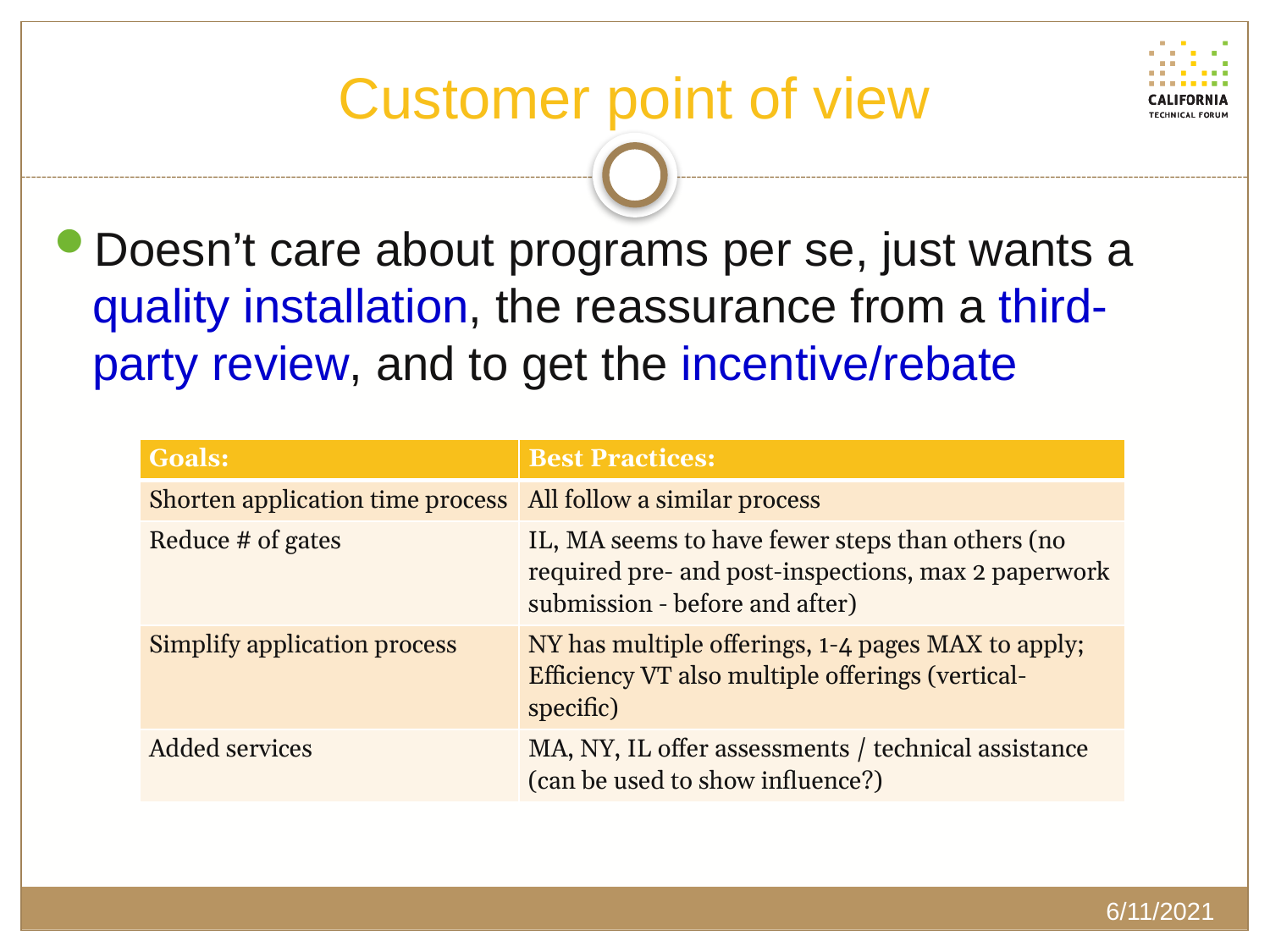

# Customer point of view
Doesn’t care about programs per se, just wants a quality installation, the reassurance from a third-party review, and to get the incentive/rebate
| Goals: | Best Practices: |
| --- | --- |
| Shorten application time process | All follow a similar process |
| Reduce # of gates | IL, MA seems to have fewer steps than others (no required pre- and post-inspections, max 2 paperwork submission - before and after) |
| Simplify application process | NY has multiple offerings, 1-4 pages MAX to apply; Efficiency VT also multiple offerings (vertical-specific) |
| Added services | MA, NY, IL offer assessments / technical assistance (can be used to show influence?) |
6/11/2021